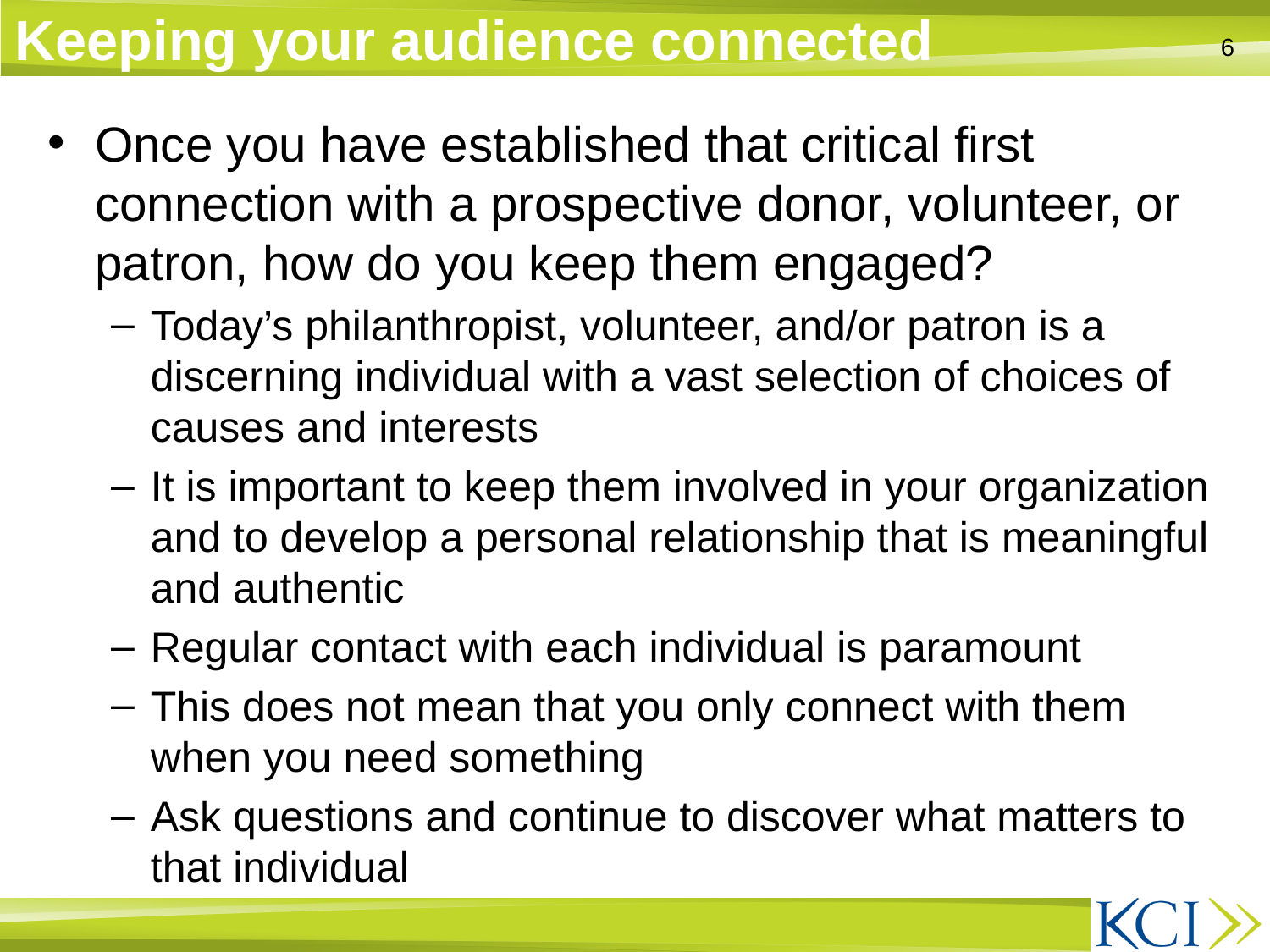

Keeping your audience connected
6
Once you have established that critical first connection with a prospective donor, volunteer, or patron, how do you keep them engaged?
Today’s philanthropist, volunteer, and/or patron is a discerning individual with a vast selection of choices of causes and interests
It is important to keep them involved in your organization and to develop a personal relationship that is meaningful and authentic
Regular contact with each individual is paramount
This does not mean that you only connect with them when you need something
Ask questions and continue to discover what matters to that individual